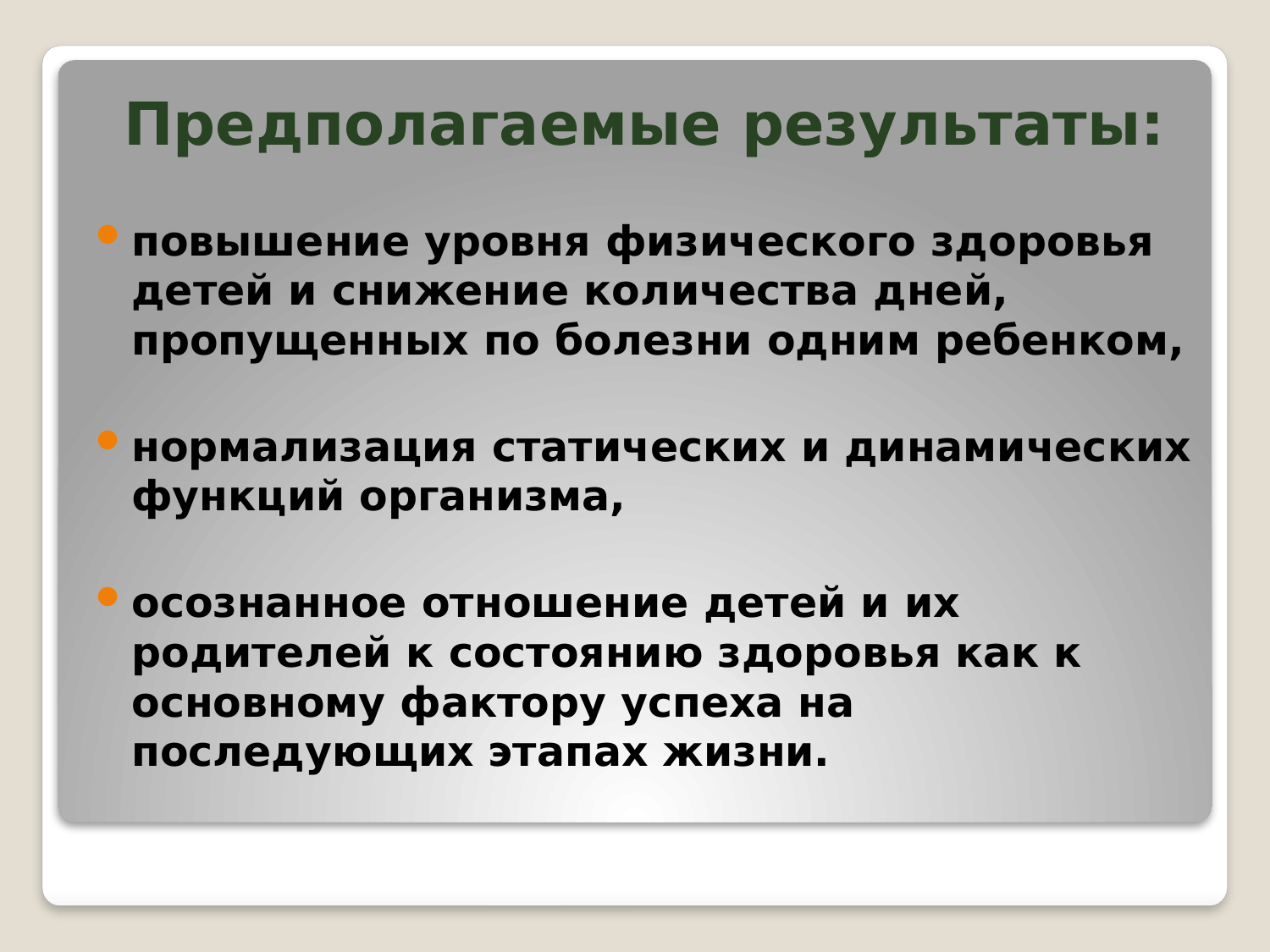

Предполагаемые результаты:

повышение уровня физического здоровья детей и снижение количества дней, пропущенных по болезни одним ребенком,

нормализация статических и динамических функций организма,

осознанное отношение детей и их родителей к состоянию здоровья как к основному фактору успеха на последующих этапах жизни.

#